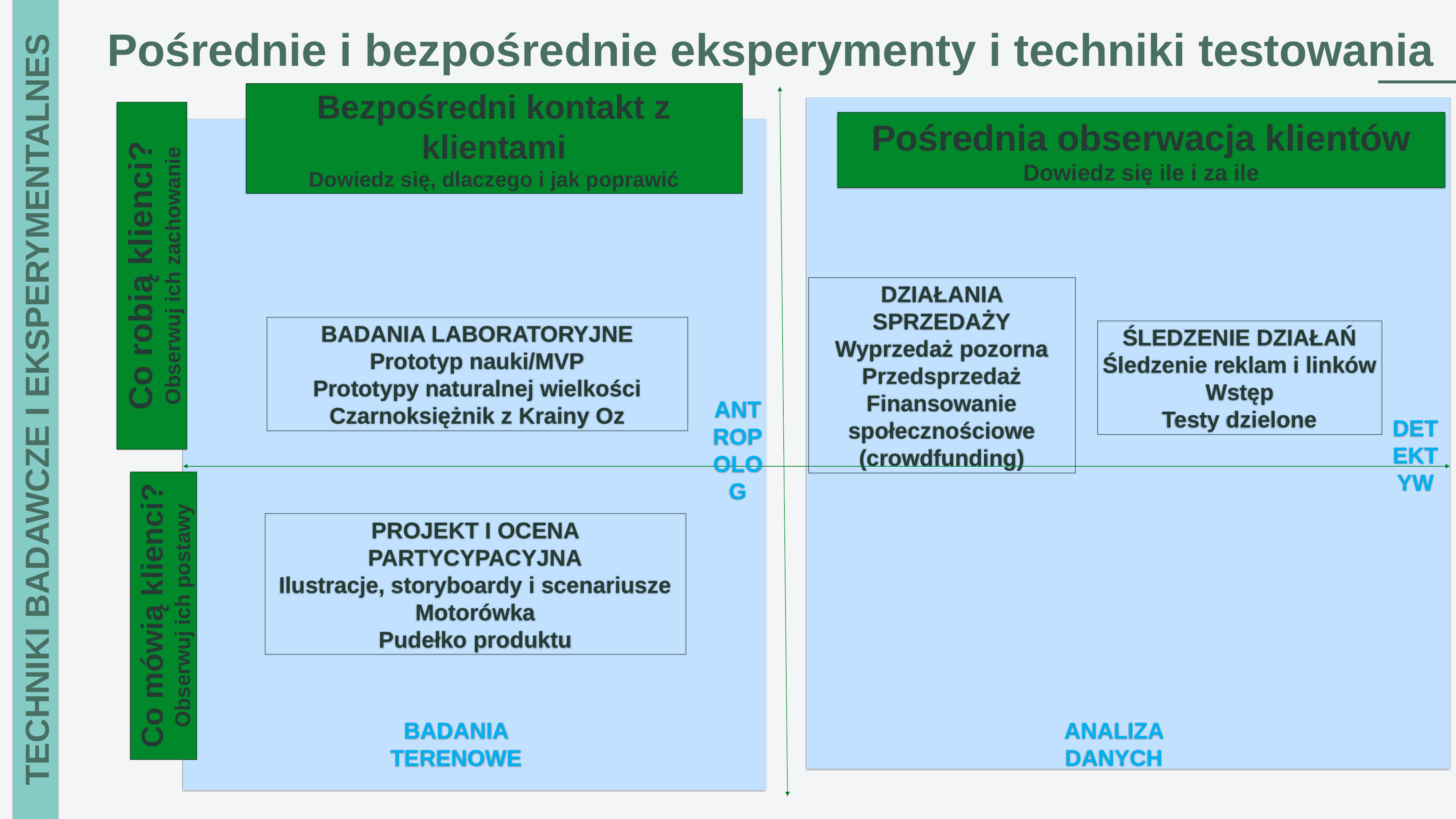

TECHNIKI BADAWCZE I EKSPERYMENTALNES
Pośrednie i bezpośrednie eksperymenty i techniki testowania

Bezpośredni kontakt z klientami
Dowiedz się, dlaczego i jak poprawić
Pośrednia obserwacja klientów
Dowiedz się ile i za ile

Co robią klienci?
Obserwuj ich zachowanie
DZIAŁANIA SPRZEDAŻY
Wyprzedaż pozorna
Przedsprzedaż
Finansowanie społecznościowe (crowdfunding)
BADANIA LABORATORYJNE
Prototyp nauki/MVP
Prototypy naturalnej wielkości
Czarnoksiężnik z Krainy Oz
ŚLEDZENIE DZIAŁAŃ
Śledzenie reklam i linków
Wstęp
Testy dzielone
ANTROPOLOG
DETEKTYW
PROJEKT I OCENA PARTYCYPACYJNA
Ilustracje, storyboardy i scenariusze
Motorówka
Pudełko produktu
Co mówią klienci?
Obserwuj ich postawy
BADANIA TERENOWE
ANALIZA DANYCH